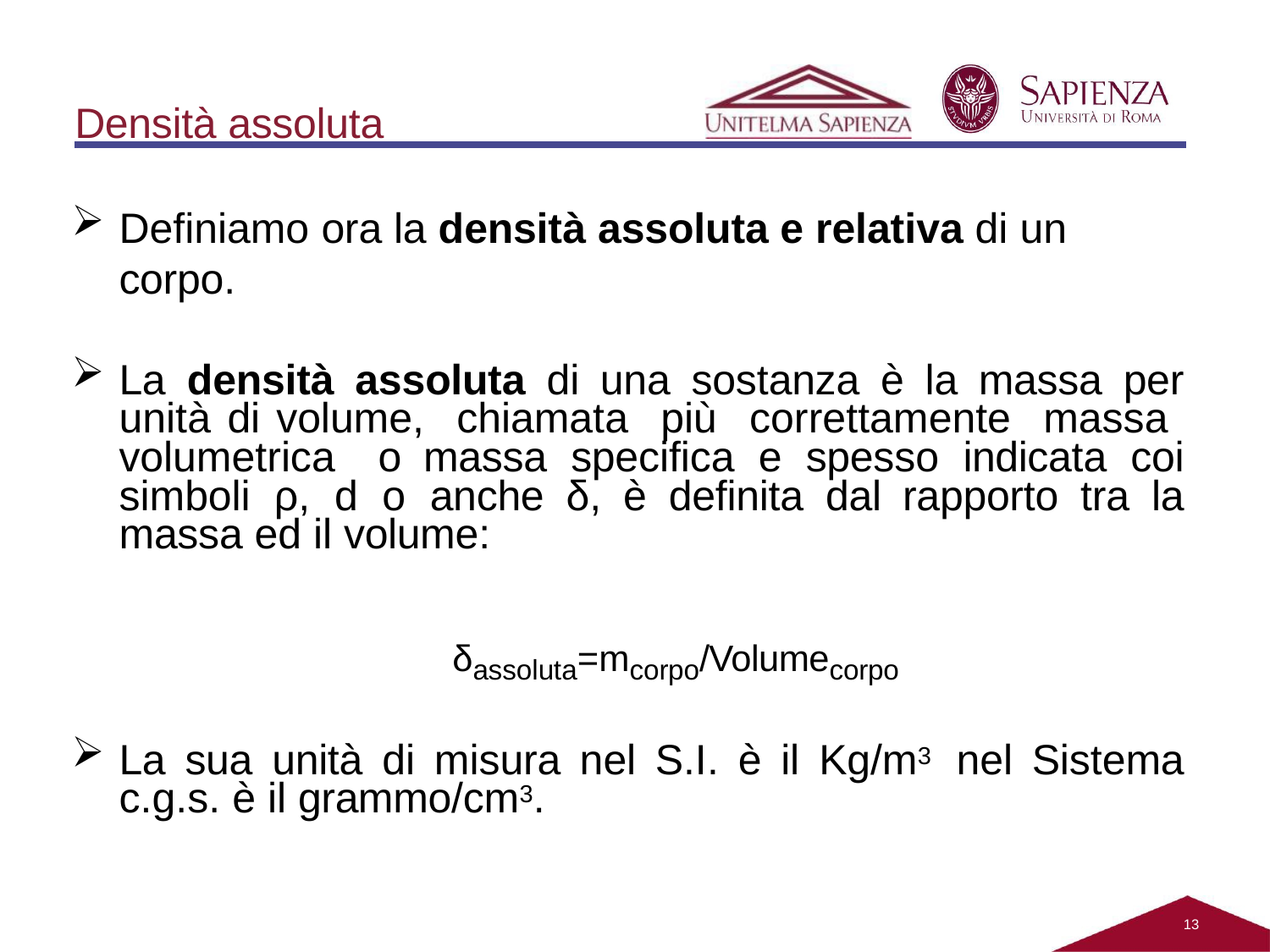

Densità assoluta

Definiamo ora la densità assoluta e relativa di un corpo.

La densità assoluta di una sostanza è la massa per unità di volume,  chiamata  più  correttamente  massa  volumetrica  o massa specifica e spesso indicata coi simboli ρ, d o anche δ, è definita dal rapporto tra la massa ed il volume:

δassoluta=mcorpo/Volumecorpo

La sua unità di misura nel S.I. è il Kg/m3  nel Sistema c.g.s. è il grammo/cm3.
13